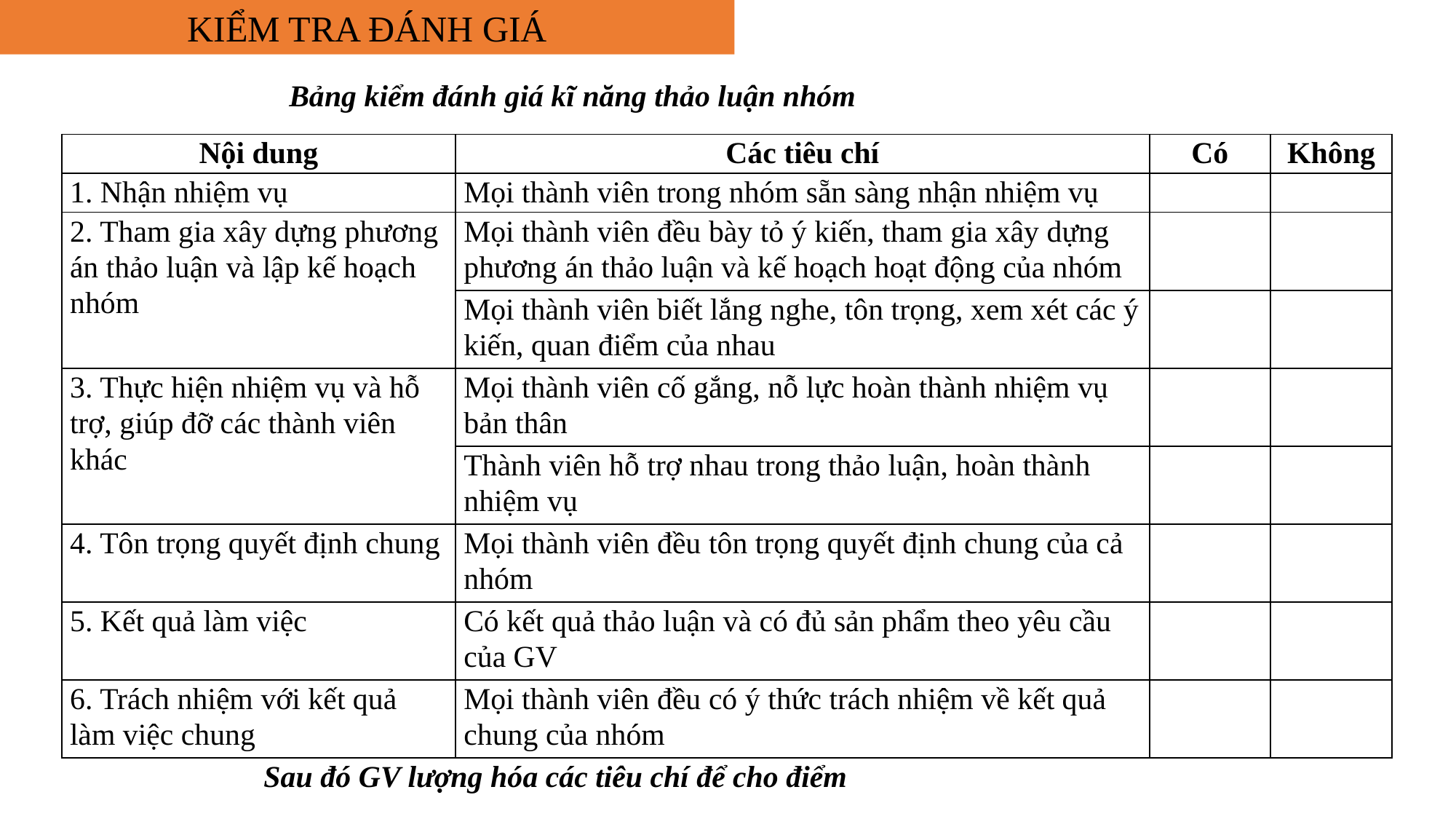

KIỂM TRA ĐÁNH GIÁ
Bảng kiểm đánh giá kĩ năng thảo luận nhóm
| Nội dung | Các tiêu chí | Có | Không |
| --- | --- | --- | --- |
| 1. Nhận nhiệm vụ | Mọi thành viên trong nhóm sẵn sàng nhận nhiệm vụ |  |  |
| 2. Tham gia xây dựng phương án thảo luận và lập kế hoạch nhóm | Mọi thành viên đều bày tỏ ý kiến, tham gia xây dựng phương án thảo luận và kế hoạch hoạt động của nhóm |  |  |
|  | Mọi thành viên biết lắng nghe, tôn trọng, xem xét các ý kiến, quan điểm của nhau |  |  |
| 3. Thực hiện nhiệm vụ và hỗ trợ, giúp đỡ các thành viên khác | Mọi thành viên cố gắng, nỗ lực hoàn thành nhiệm vụ bản thân |  |  |
|  | Thành viên hỗ trợ nhau trong thảo luận, hoàn thành nhiệm vụ |  |  |
| 4. Tôn trọng quyết định chung | Mọi thành viên đều tôn trọng quyết định chung của cả nhóm |  |  |
| 5. Kết quả làm việc | Có kết quả thảo luận và có đủ sản phẩm theo yêu cầu của GV |  |  |
| 6. Trách nhiệm với kết quả làm việc chung | Mọi thành viên đều có ý thức trách nhiệm về kết quả chung của nhóm |  |  |
Sau đó GV lượng hóa các tiêu chí để cho điểm